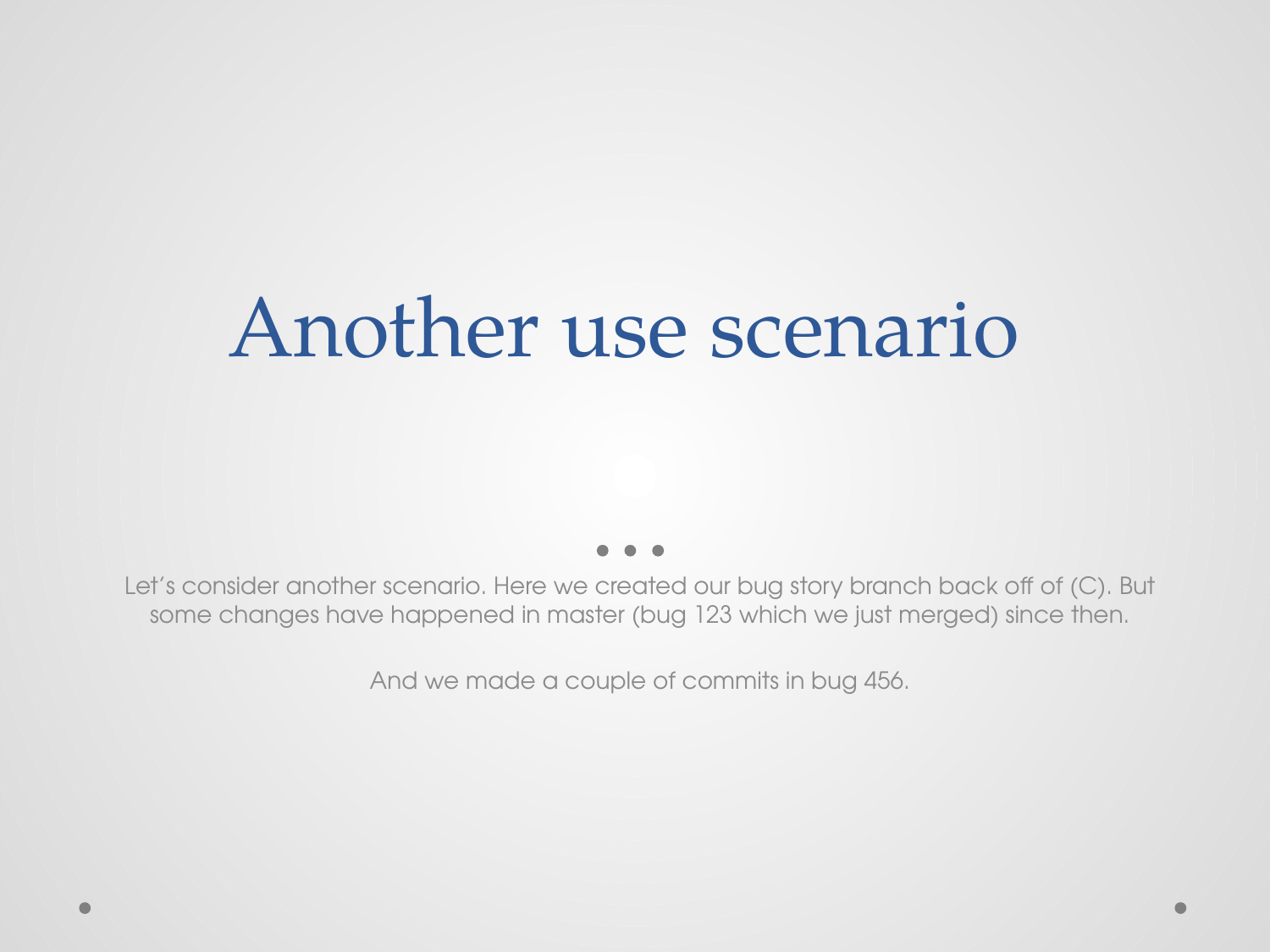

# Another use scenario
Let’s consider another scenario. Here we created our bug story branch back off of (C). But some changes have happened in master (bug 123 which we just merged) since then.

And we made a couple of commits in bug 456.